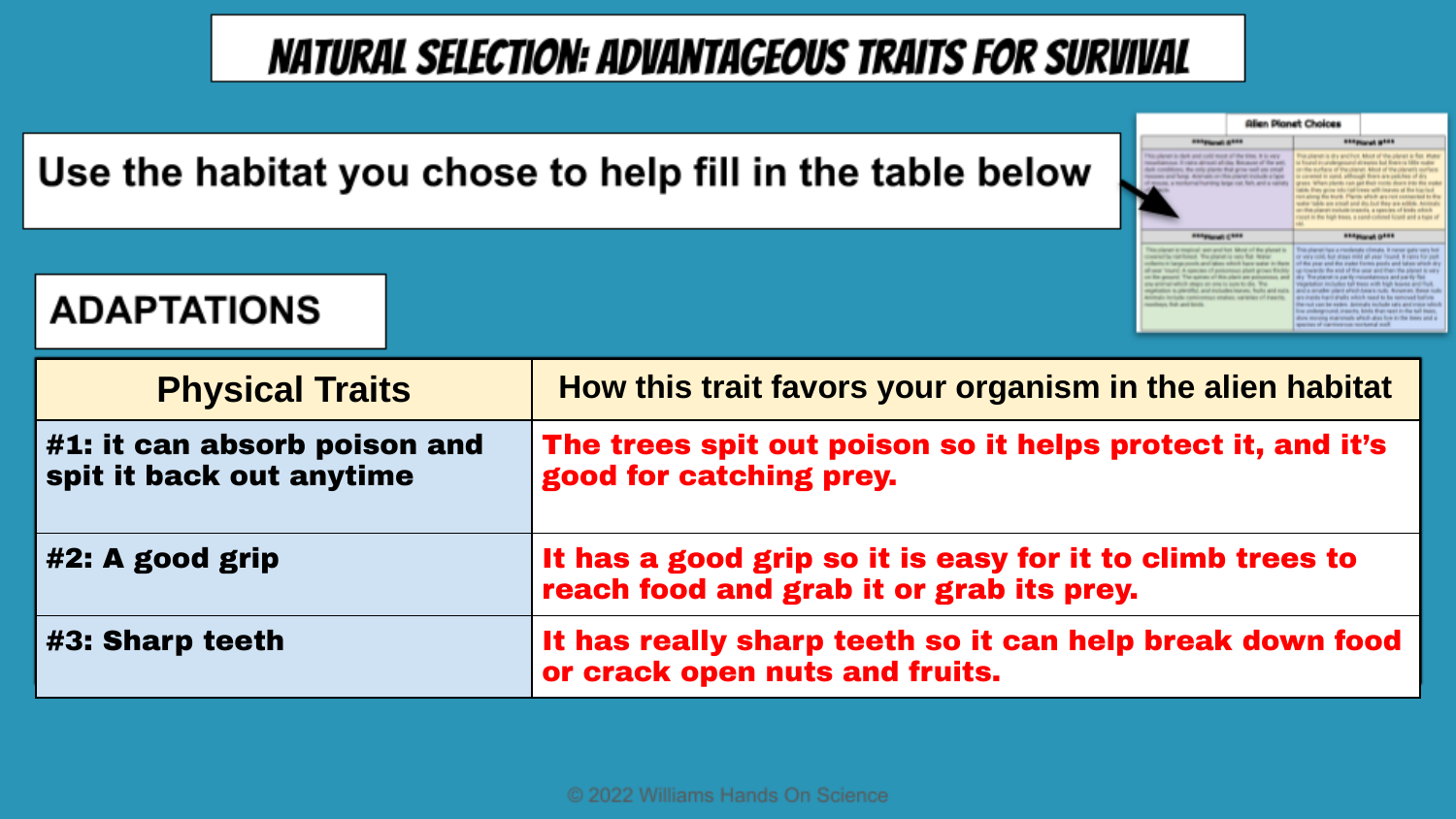

| Physical Traits | How this trait favors your organism in the alien habitat |
| --- | --- |
| #1: it can absorb poison and spit it back out anytime | The trees spit out poison so it helps protect it, and it’s good for catching prey. |
| #2: A good grip | It has a good grip so it is easy for it to climb trees to reach food and grab it or grab its prey. |
| #3: Sharp teeth | It has really sharp teeth so it can help break down food or crack open nuts and fruits. |